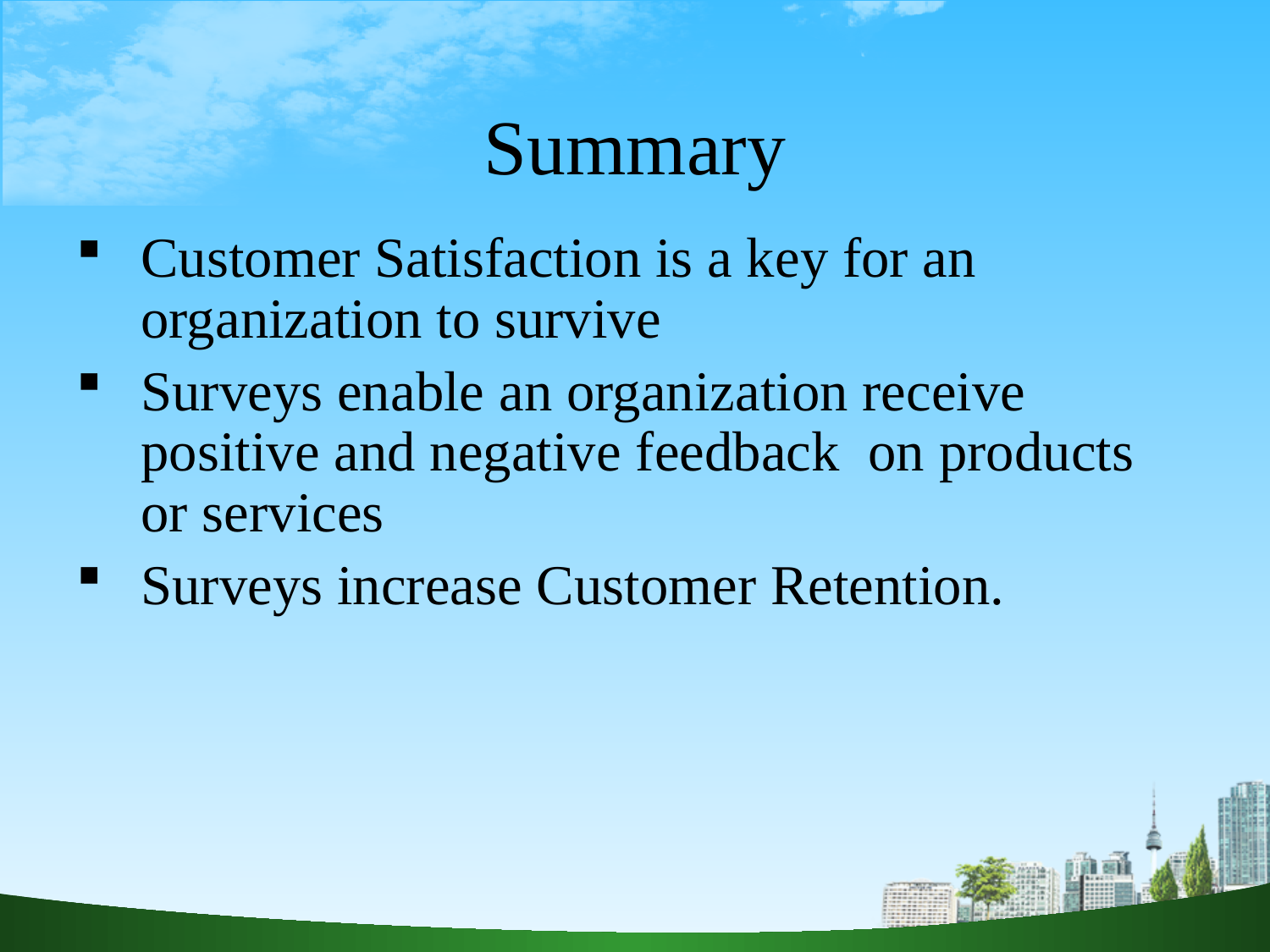

# Summary
Customer Satisfaction is a key for an organization to survive
Surveys enable an organization receive positive and negative feedback  on products or services
Surveys increase Customer Retention.